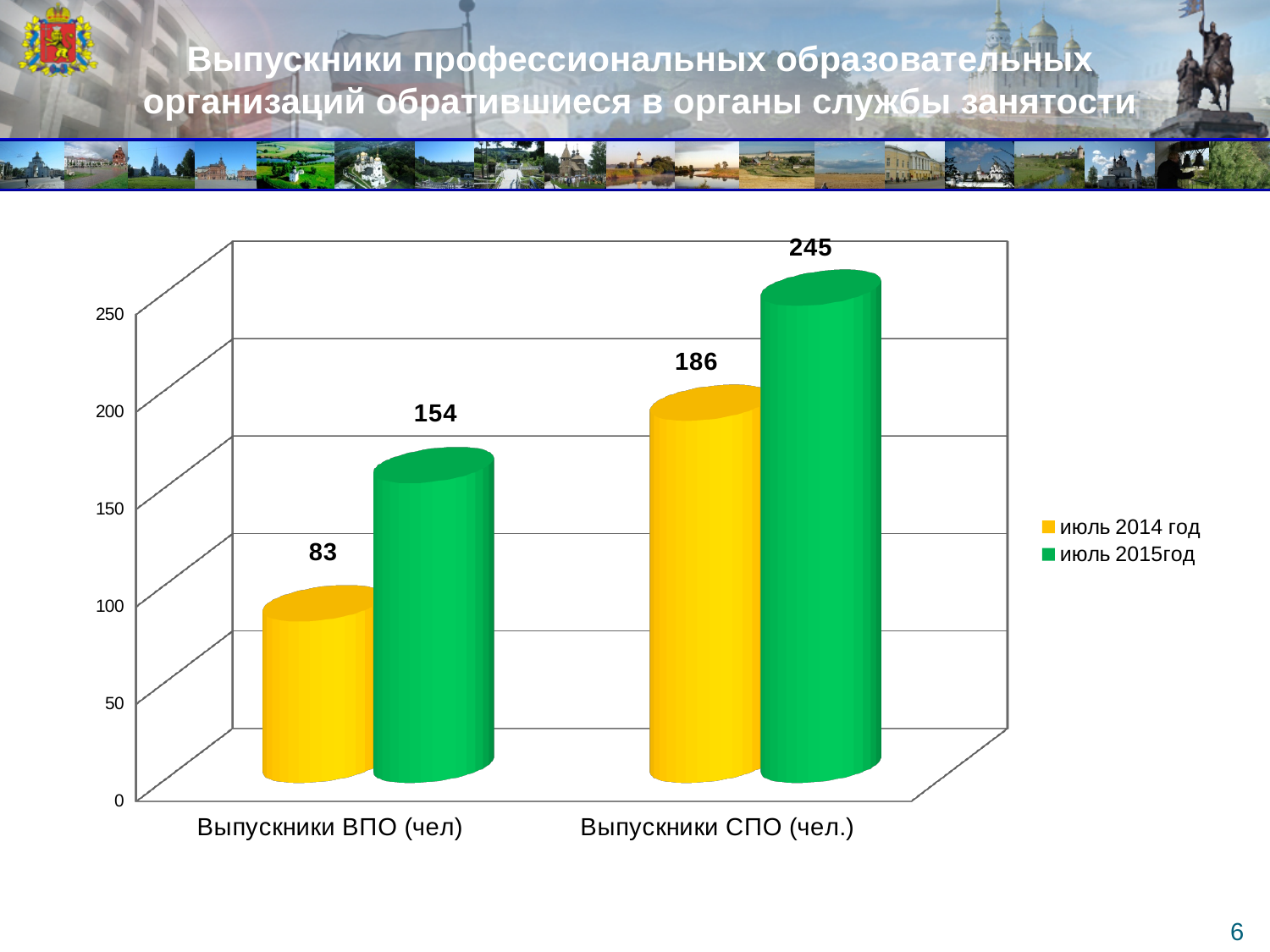

Выпускники профессиональных образовательных организаций обратившиеся в органы службы занятости

[unsupported chart]

[unsupported chart]

6